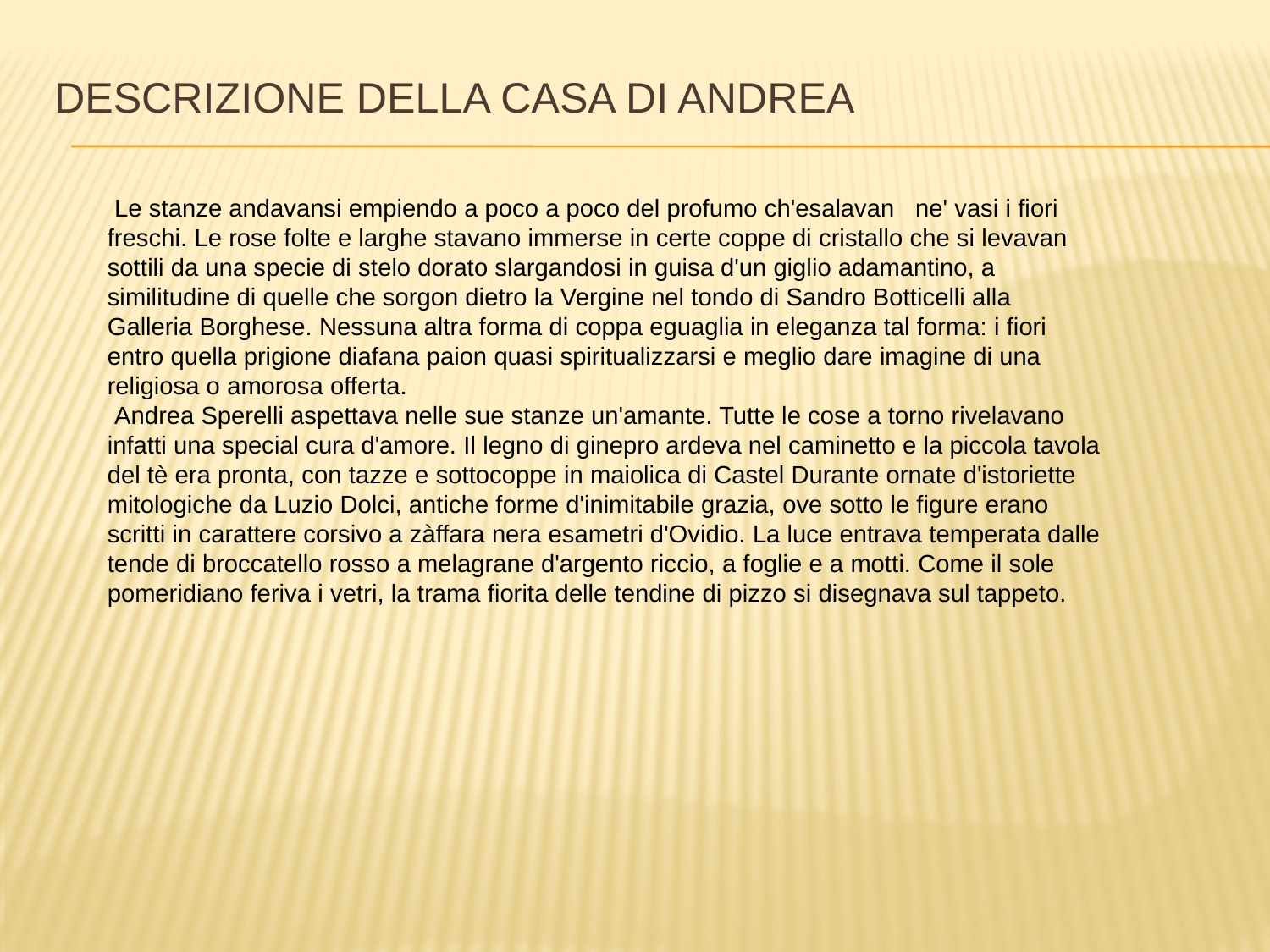

# Descrizione della casa di andrea
 Le stanze andavansi empiendo a poco a poco del profumo ch'esalavan   ne' vasi i fiori
freschi. Le rose folte e larghe stavano immerse in certe coppe di cristallo che si levavan
sottili da una specie di stelo dorato slargandosi in guisa d'un giglio adamantino, a
similitudine di quelle che sorgon dietro la Vergine nel tondo di Sandro Botticelli alla
Galleria Borghese. Nessuna altra forma di coppa eguaglia in eleganza tal forma: i fiori
entro quella prigione diafana paion quasi spiritualizzarsi e meglio dare imagine di una
religiosa o amorosa offerta.
 Andrea Sperelli aspettava nelle sue stanze un'amante. Tutte le cose a torno rivelavano
infatti una special cura d'amore. Il legno di ginepro ardeva nel caminetto e la piccola tavola
del tè era pronta, con tazze e sottocoppe in maiolica di Castel Durante ornate d'istoriette
mitologiche da Luzio Dolci, antiche forme d'inimitabile grazia, ove sotto le figure erano
scritti in carattere corsivo a zàffara nera esametri d'Ovidio. La luce entrava temperata dalle
tende di broccatello rosso a melagrane d'argento riccio, a foglie e a motti. Come il sole
pomeridiano feriva i vetri, la trama fiorita delle tendine di pizzo si disegnava sul tappeto.